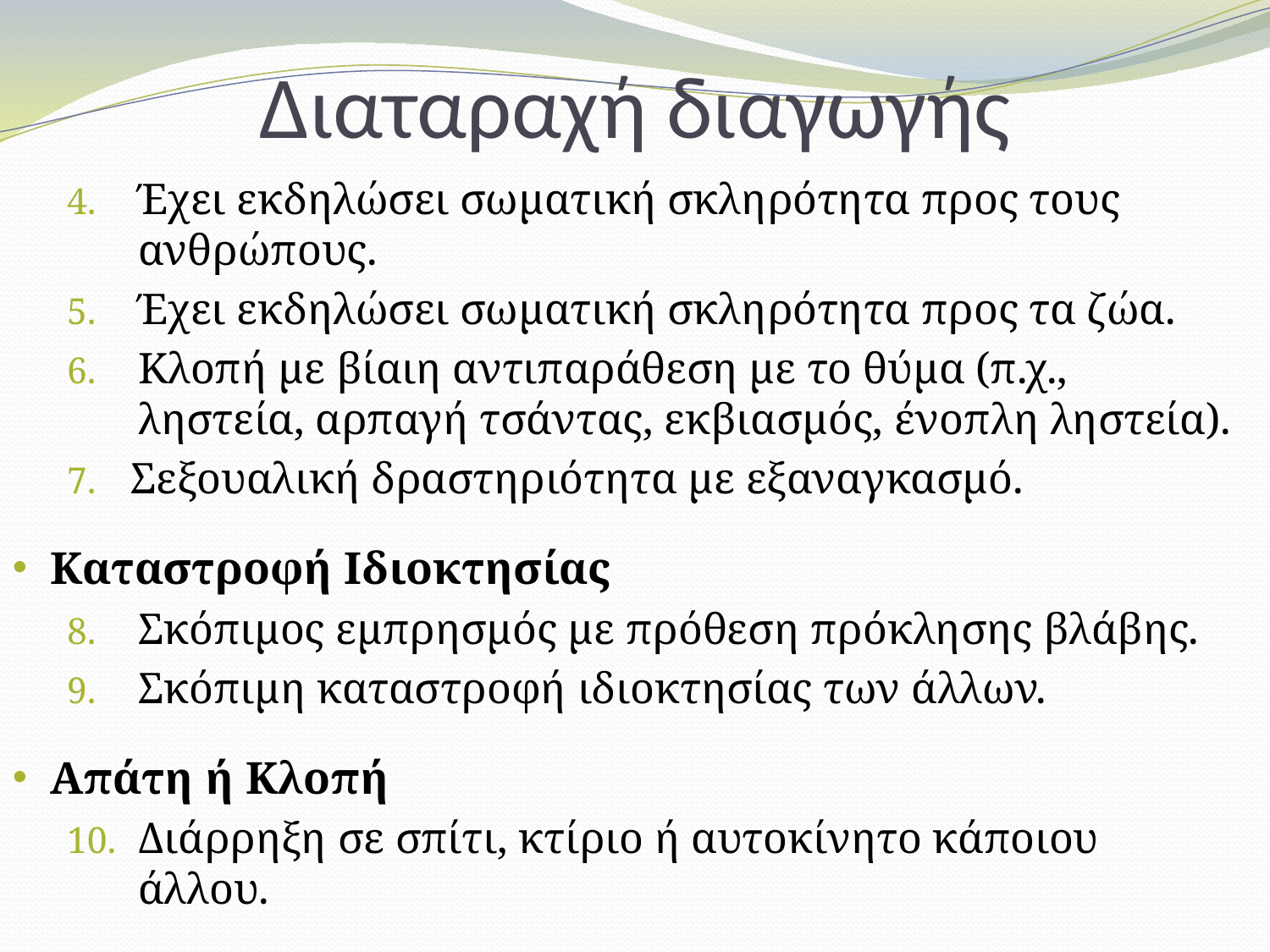

# Διαταραχή διαγωγής
Έχει εκδηλώσει σωματική σκληρότητα προς τους ανθρώπους.
Έχει εκδηλώσει σωματική σκληρότητα προς τα ζώα.
Κλοπή με βίαιη αντιπαράθεση με το θύμα (π.χ., ληστεία, αρπαγή τσάντας, εκβιασμός, ένοπλη ληστεία).
Σεξουαλική δραστηριότητα με εξαναγκασμό.

Καταστροφή Ιδιοκτησίας
Σκόπιμος εμπρησμός με πρόθεση πρόκλησης βλάβης.
Σκόπιμη καταστροφή ιδιοκτησίας των άλλων.

Απάτη ή Κλοπή
Διάρρηξη σε σπίτι, κτίριο ή αυτοκίνητο κάποιου άλλου.